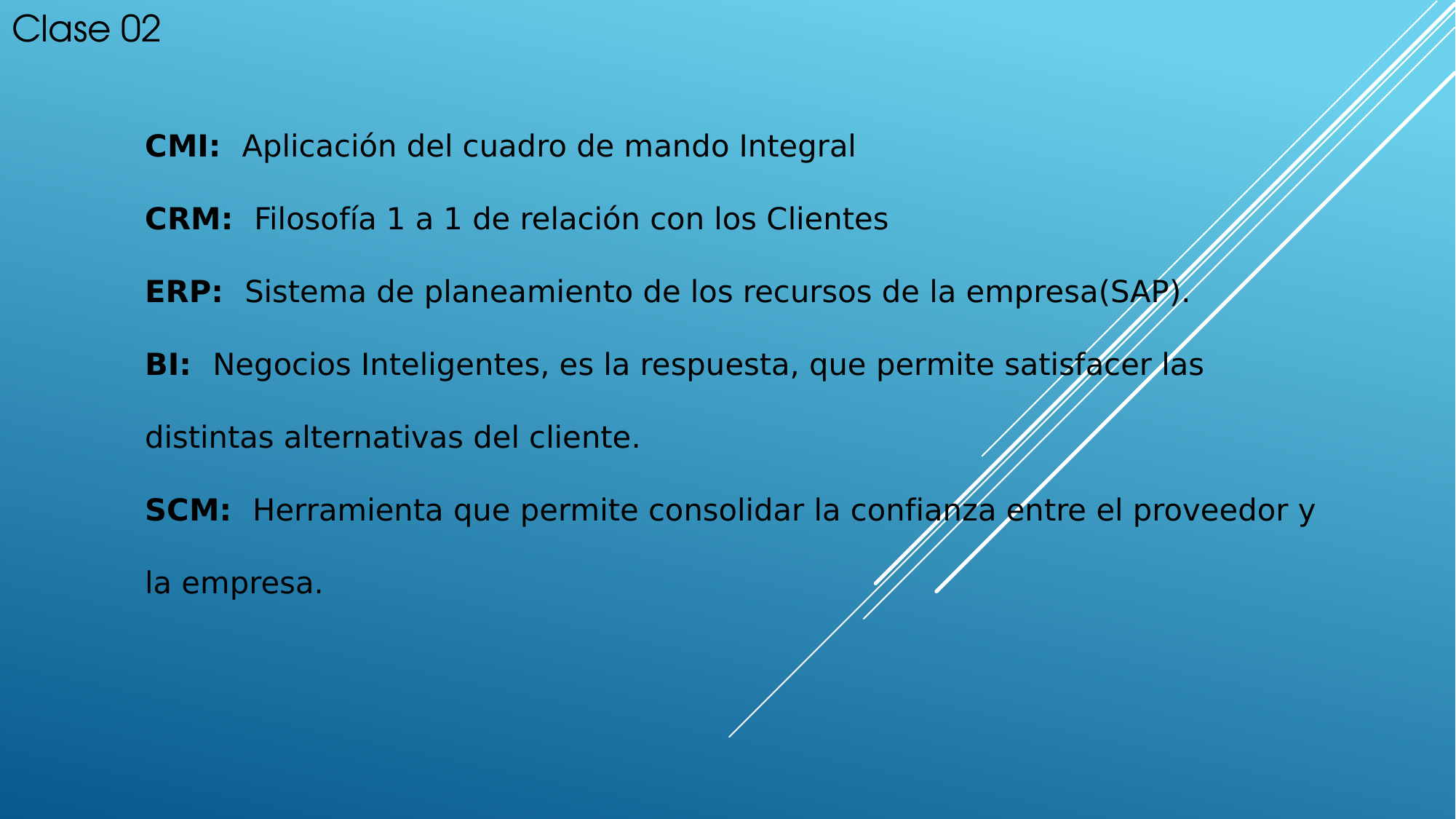

Clase 02
CMI:  Aplicación del cuadro de mando Integral
CRM:  Filosofía 1 a 1 de relación con los Clientes
ERP:  Sistema de planeamiento de los recursos de la empresa(SAP).
BI:  Negocios Inteligentes, es la respuesta, que permite satisfacer las distintas alternativas del cliente.
SCM:  Herramienta que permite consolidar la confianza entre el proveedor y la empresa.